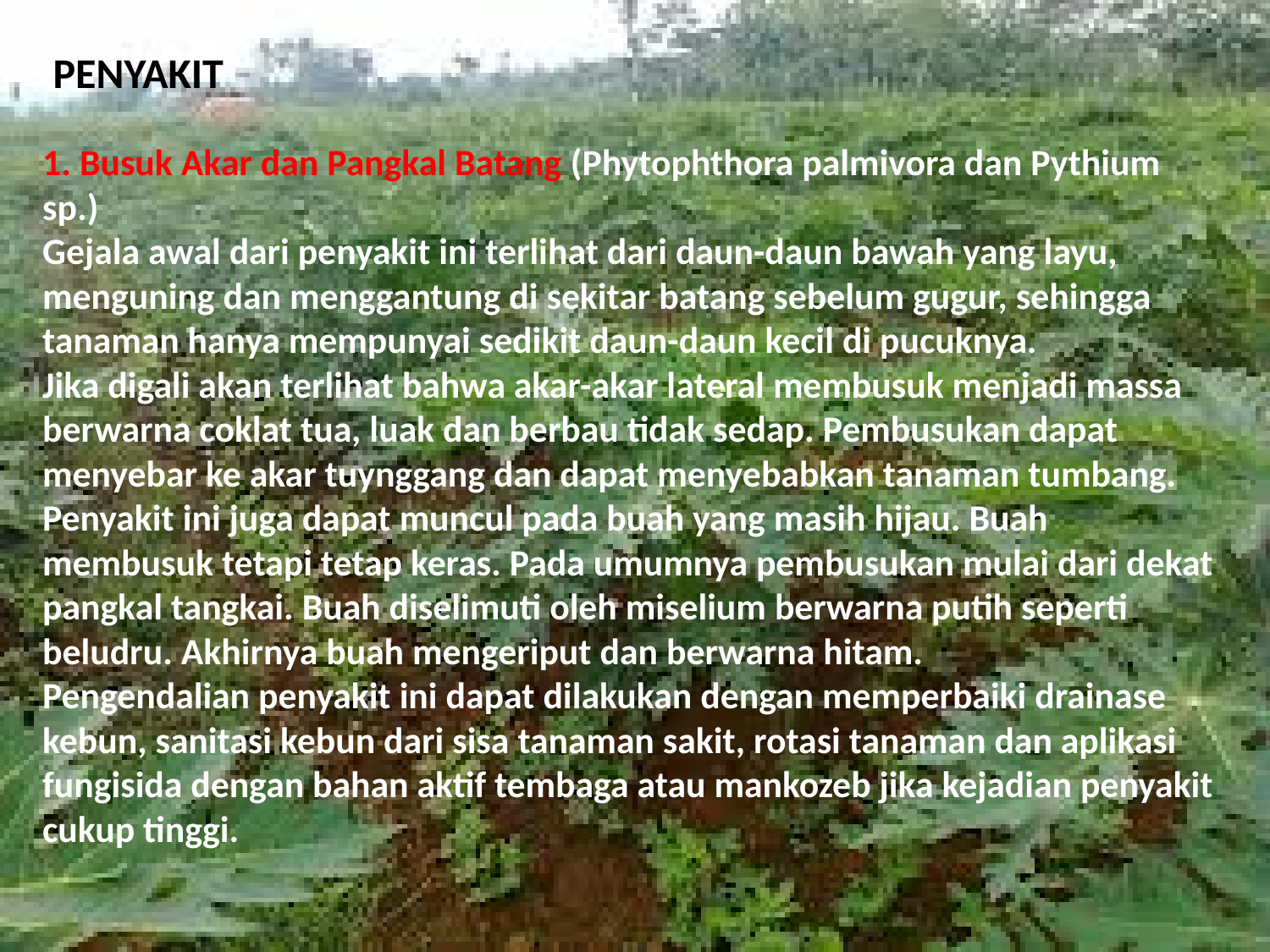

PENYAKIT
1. Busuk Akar dan Pangkal Batang (Phytophthora palmivora dan Pythium sp.)
Gejala awal dari penyakit ini terlihat dari daun-daun bawah yang layu, menguning dan menggantung di sekitar batang sebelum gugur, sehingga tanaman hanya mempunyai sedikit daun-daun kecil di pucuknya.
Jika digali akan terlihat bahwa akar-akar lateral membusuk menjadi massa berwarna coklat tua, luak dan berbau tidak sedap. Pembusukan dapat menyebar ke akar tuynggang dan dapat menyebabkan tanaman tumbang.
Penyakit ini juga dapat muncul pada buah yang masih hijau. Buah membusuk tetapi tetap keras. Pada umumnya pembusukan mulai dari dekat pangkal tangkai. Buah diselimuti oleh miselium berwarna putih seperti beludru. Akhirnya buah mengeriput dan berwarna hitam.
Pengendalian penyakit ini dapat dilakukan dengan memperbaiki drainase kebun, sanitasi kebun dari sisa tanaman sakit, rotasi tanaman dan aplikasi fungisida dengan bahan aktif tembaga atau mankozeb jika kejadian penyakit cukup tinggi.